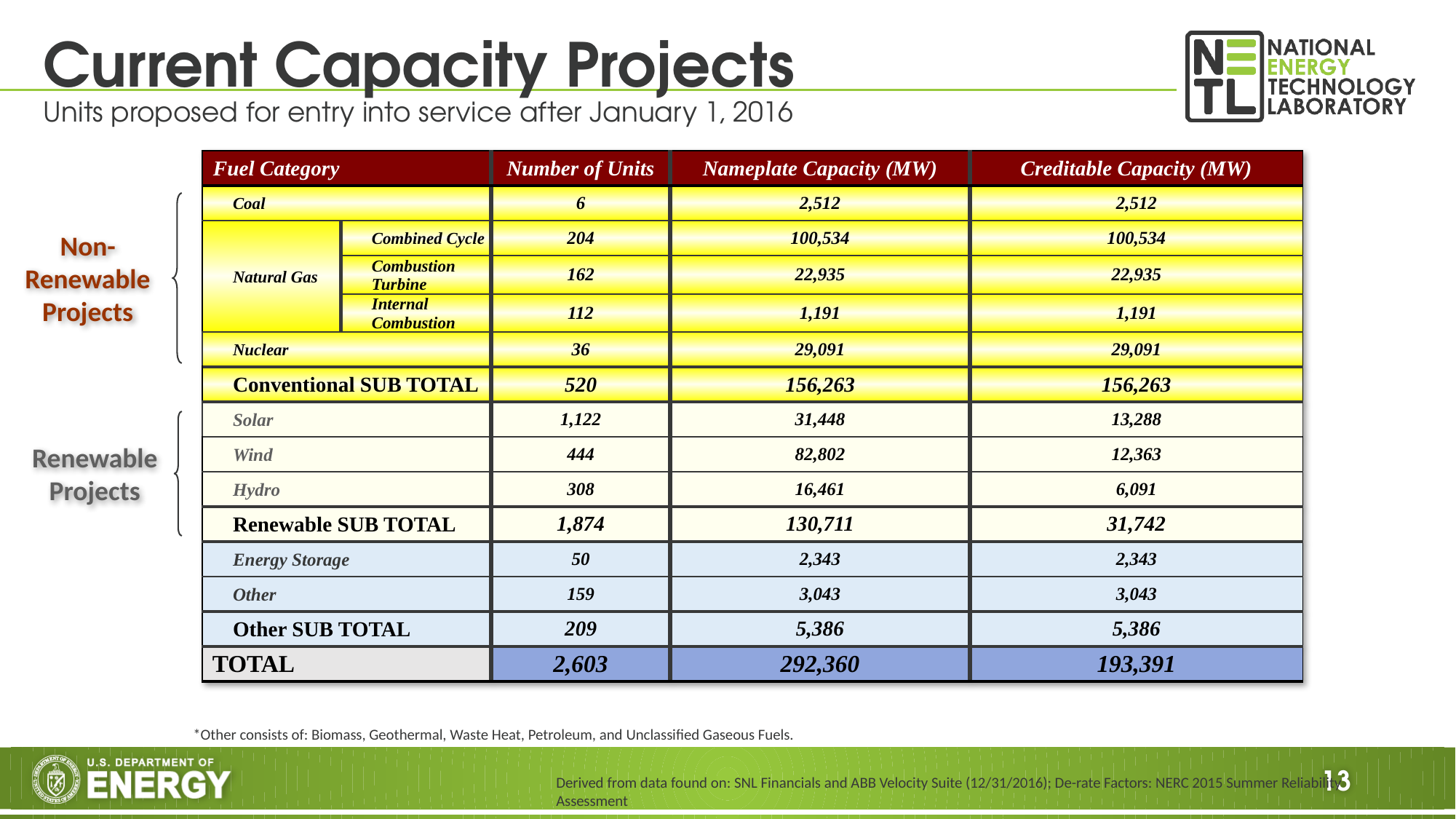

# Current Capacity Projects
Units proposed for entry into service after January 1, 2016
| Fuel Category |  | Number of Units | Nameplate Capacity (MW) | Creditable Capacity (MW) |
| --- | --- | --- | --- | --- |
| Coal |  | 6 | 2,512 | 2,512 |
| Natural Gas | Combined Cycle | 204 | 100,534 | 100,534 |
|  | Combustion Turbine | 162 | 22,935 | 22,935 |
|  | Internal Combustion | 112 | 1,191 | 1,191 |
| Nuclear |  | 36 | 29,091 | 29,091 |
| Conventional SUB TOTAL |  | 520 | 156,263 | 156,263 |
| Solar |  | 1,122 | 31,448 | 13,288 |
| Wind |  | 444 | 82,802 | 12,363 |
| Hydro |  | 308 | 16,461 | 6,091 |
| Renewable SUB TOTAL |  | 1,874 | 130,711 | 31,742 |
| Energy Storage |  | 50 | 2,343 | 2,343 |
| Other |  | 159 | 3,043 | 3,043 |
| Other SUB TOTAL |  | 209 | 5,386 | 5,386 |
| TOTAL |  | 2,603 | 292,360 | 193,391 |

Non-Renewable Projects

Renewable Projects
*Other consists of: Biomass, Geothermal, Waste Heat, Petroleum, and Unclassified Gaseous Fuels.
Derived from data found on: SNL Financials and ABB Velocity Suite (12/31/2016); De-rate Factors: NERC 2015 Summer Reliability Assessment